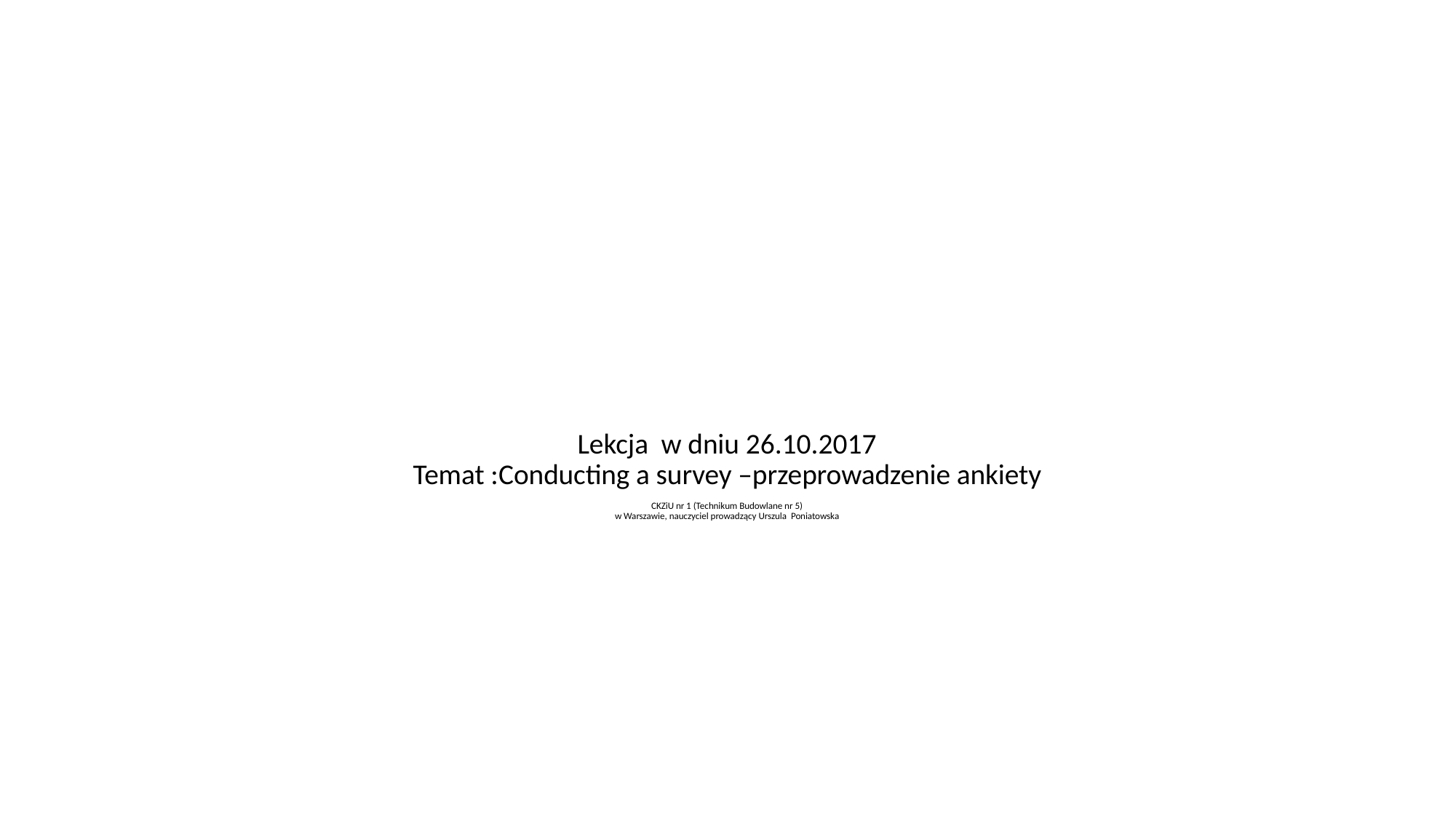

# Lekcja  w dniu 26.10.2017 Temat :Conducting a survey –przeprowadzenie ankiety CKZiU nr 1 (Technikum Budowlane nr 5) w Warszawie, nauczyciel prowadzący Urszula  Poniatowska